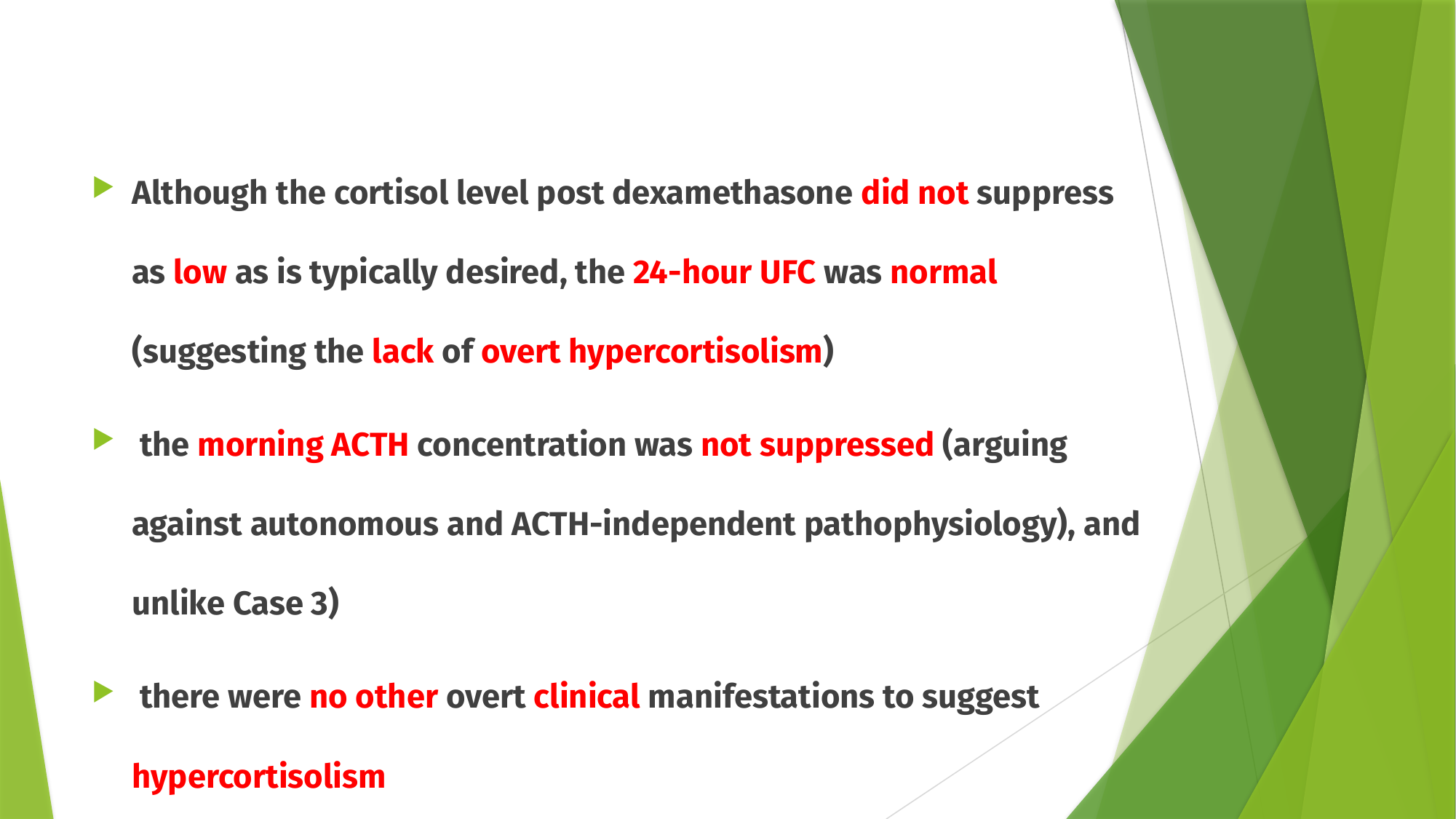

#
Although the cortisol level post dexamethasone did not suppress as low as is typically desired, the 24-hour UFC was normal (suggesting the lack of overt hypercortisolism)
 the morning ACTH concentration was not suppressed (arguing against autonomous and ACTH-independent pathophysiology), and unlike Case 3)
 there were no other overt clinical manifestations to suggest hypercortisolism